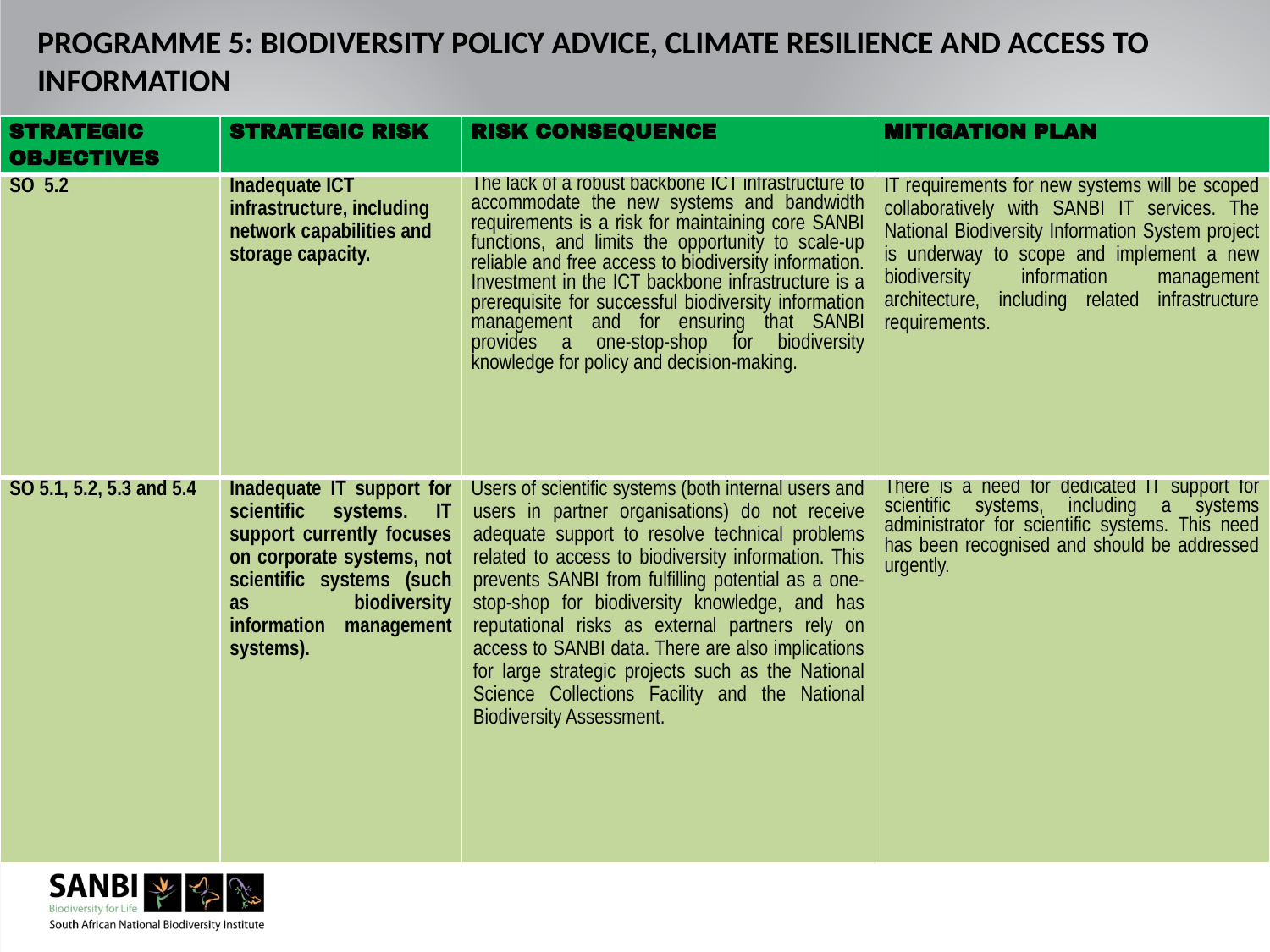

PROGRAMME 5: BIODIVERSITY POLICY ADVICE, CLIMATE RESILIENCE AND ACCESS TO INFORMATION
| STRATEGIC OBJECTIVES | STRATEGIC RISK | RISK CONSEQUENCE | MITIGATION PLAN |
| --- | --- | --- | --- |
| SO 5.2 | Inadequate ICT infrastructure, including network capabilities and storage capacity. | The lack of a robust backbone ICT infrastructure to accommodate the new systems and bandwidth requirements is a risk for maintaining core SANBI functions, and limits the opportunity to scale-up reliable and free access to biodiversity information. Investment in the ICT backbone infrastructure is a prerequisite for successful biodiversity information management and for ensuring that SANBI provides a one-stop-shop for biodiversity knowledge for policy and decision-making. | IT requirements for new systems will be scoped collaboratively with SANBI IT services. The National Biodiversity Information System project is underway to scope and implement a new biodiversity information management architecture, including related infrastructure requirements. |
| SO 5.1, 5.2, 5.3 and 5.4 | Inadequate IT support for scientific systems. IT support currently focuses on corporate systems, not scientific systems (such as biodiversity information management systems). | Users of scientific systems (both internal users and users in partner organisations) do not receive adequate support to resolve technical problems related to access to biodiversity information. This prevents SANBI from fulfilling potential as a one-stop-shop for biodiversity knowledge, and has reputational risks as external partners rely on access to SANBI data. There are also implications for large strategic projects such as the National Science Collections Facility and the National Biodiversity Assessment. | There is a need for dedicated IT support for scientific systems, including a systems administrator for scientific systems. This need has been recognised and should be addressed urgently. |